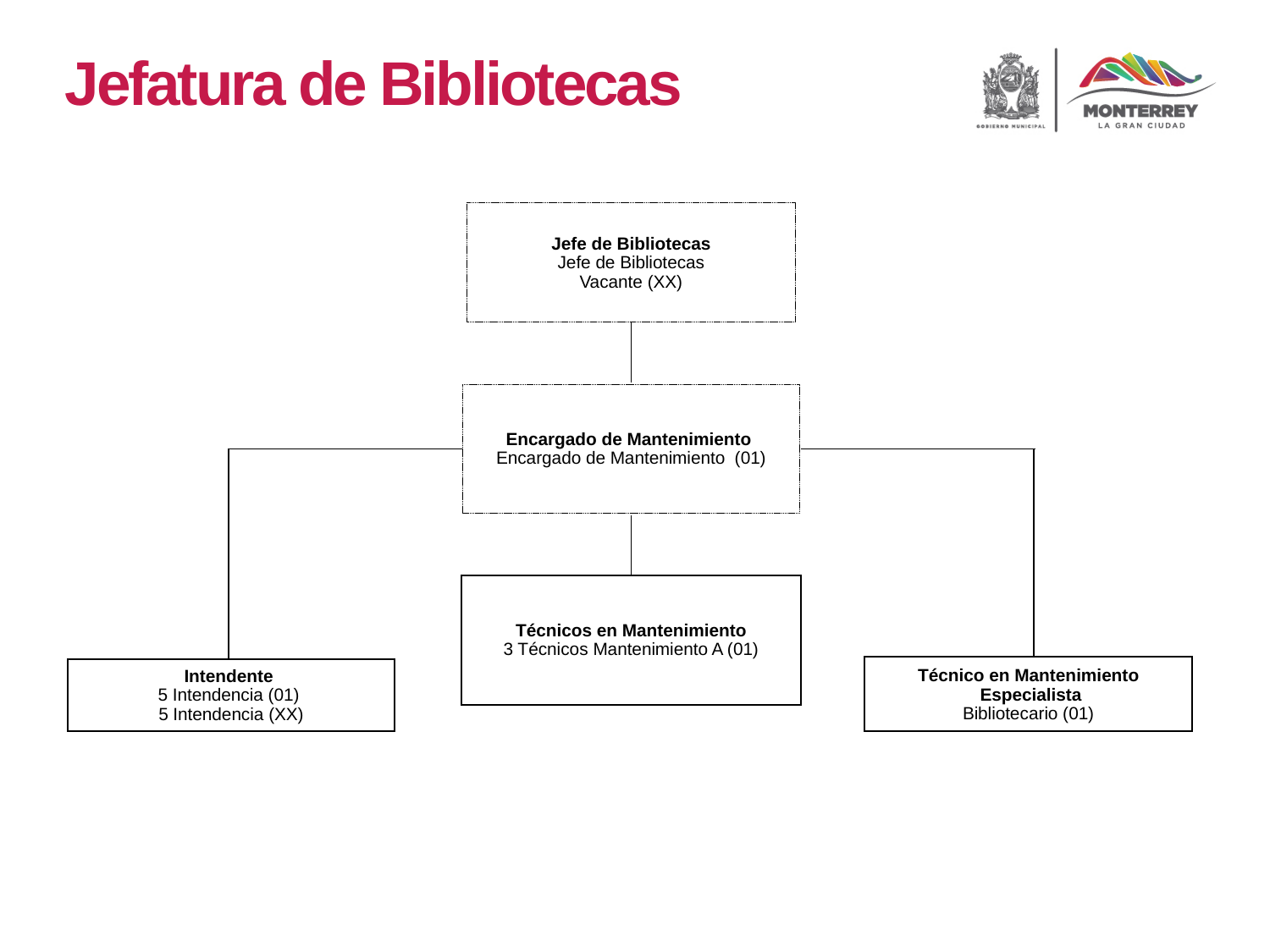

Jefatura de Bibliotecas

Jefe de Bibliotecas
Jefe de Bibliotecas
Vacante (XX)

Encargado de Mantenimiento
Encargado de Mantenimiento  (01)
Técnicos en Mantenimiento
3 Técnicos Mantenimiento A (01)

Técnico en Mantenimiento
 Especialista
Bibliotecario (01)

Intendente
5 Intendencia (01)
5 Intendencia (XX)